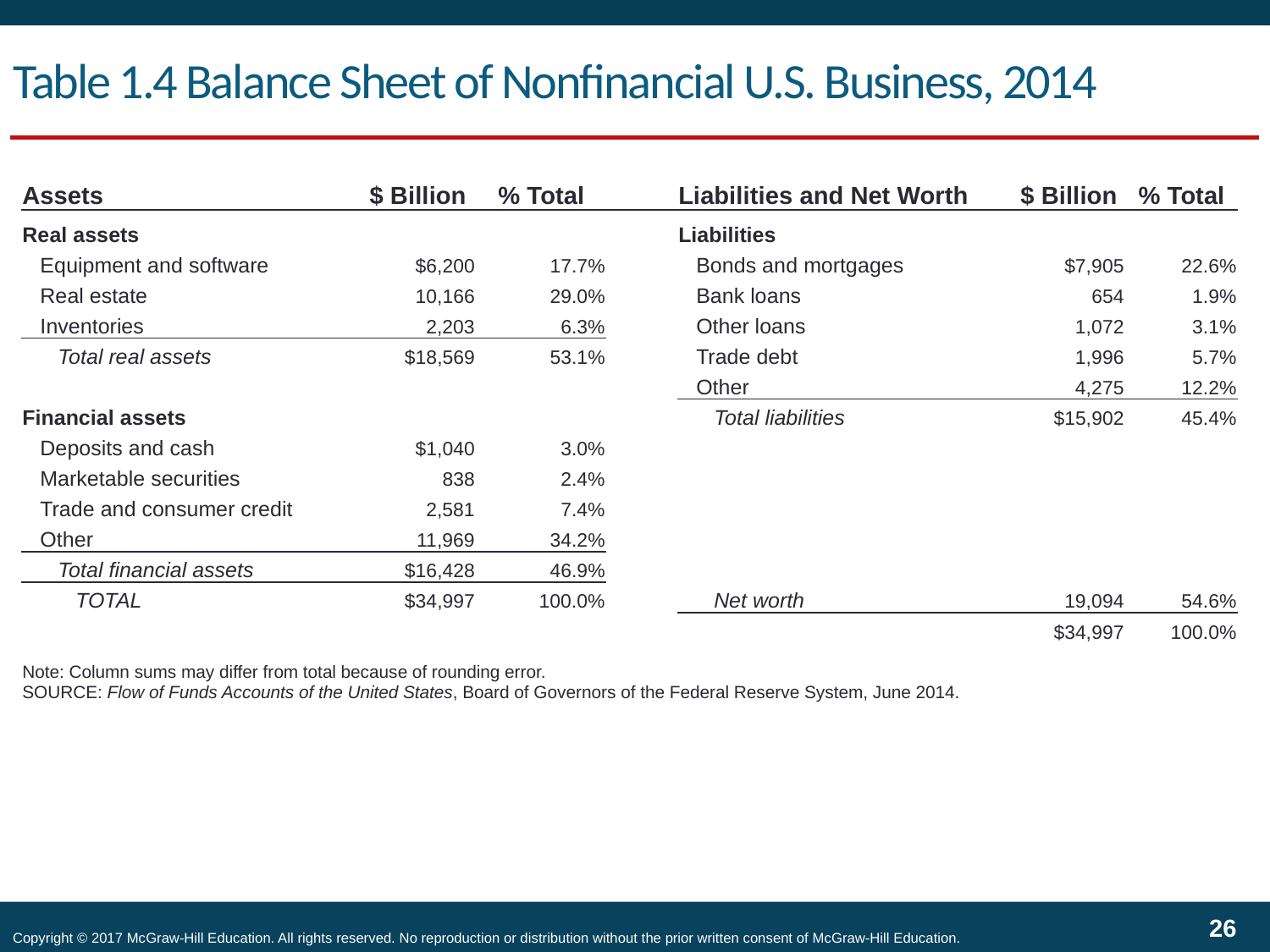

# Table 1.4 Balance Sheet of Nonfinancial U.S. Business, 2014
| Assets |  | $ Billion | % Total |  | Liabilities and Net Worth |  |  |  | $ Billion | % Total |
| --- | --- | --- | --- | --- | --- | --- | --- | --- | --- | --- |
| Real assets |  |  |  |  | Liabilities |  |  |  |  |  |
| Equipment and software |  | $6,200 | 17.7% |  | Bonds and mortgages |  |  |  | $7,905 | 22.6% |
| Real estate |  | 10,166 | 29.0% |  | Bank loans |  |  |  | 654 | 1.9% |
| Inventories |  | 2,203 | 6.3% |  | Other loans |  |  |  | 1,072 | 3.1% |
| Total real assets |  | $18,569 | 53.1% |  | Trade debt |  |  |  | 1,996 | 5.7% |
|  |  |  |  |  | Other |  |  |  | 4,275 | 12.2% |
| Financial assets |  |  |  |  | Total liabilities |  |  |  | $15,902 | 45.4% |
| Deposits and cash |  | $1,040 | 3.0% |  |  |  |  |  |  |  |
| Marketable securities |  | 838 | 2.4% |  |  |  |  |  |  |  |
| Trade and consumer credit |  | 2,581 | 7.4% |  |  |  |  |  |  |  |
| Other |  | 11,969 | 34.2% |  |  |  |  |  |  |  |
| Total financial assets |  | $16,428 | 46.9% |  |  |  |  |  |  |  |
| TOTAL |  | $34,997 | 100.0% |  | Net worth |  |  |  | 19,094 | 54.6% |
|  |  |  |  |  |  |  |  |  | $34,997 | 100.0% |
| Note: Column sums may differ from total because of rounding error. SOURCE: Flow of Funds Accounts of the United States, Board of Governors of the Federal Reserve System, June 2014. |  |  |  |  |  |  |  |  |  |  |